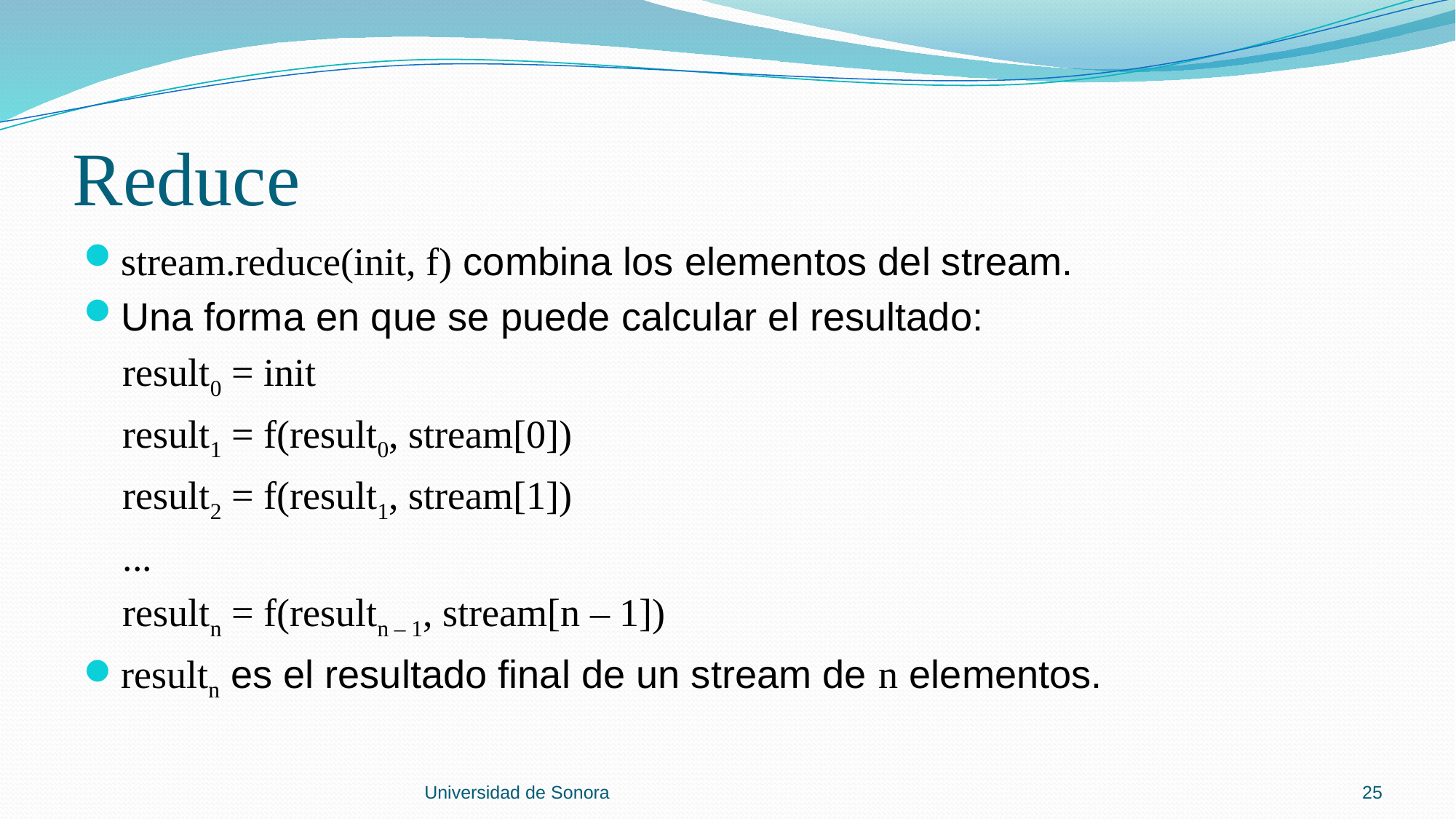

# Reduce
stream.reduce(init, f) combina los elementos del stream.
Una forma en que se puede calcular el resultado:
    result0 = init
    result1 = f(result0, stream[0])
    result2 = f(result1, stream[1])
    ...
    resultn = f(resultn – 1, stream[n – 1])
resultn es el resultado final de un stream de n elementos.

Universidad de Sonora
25